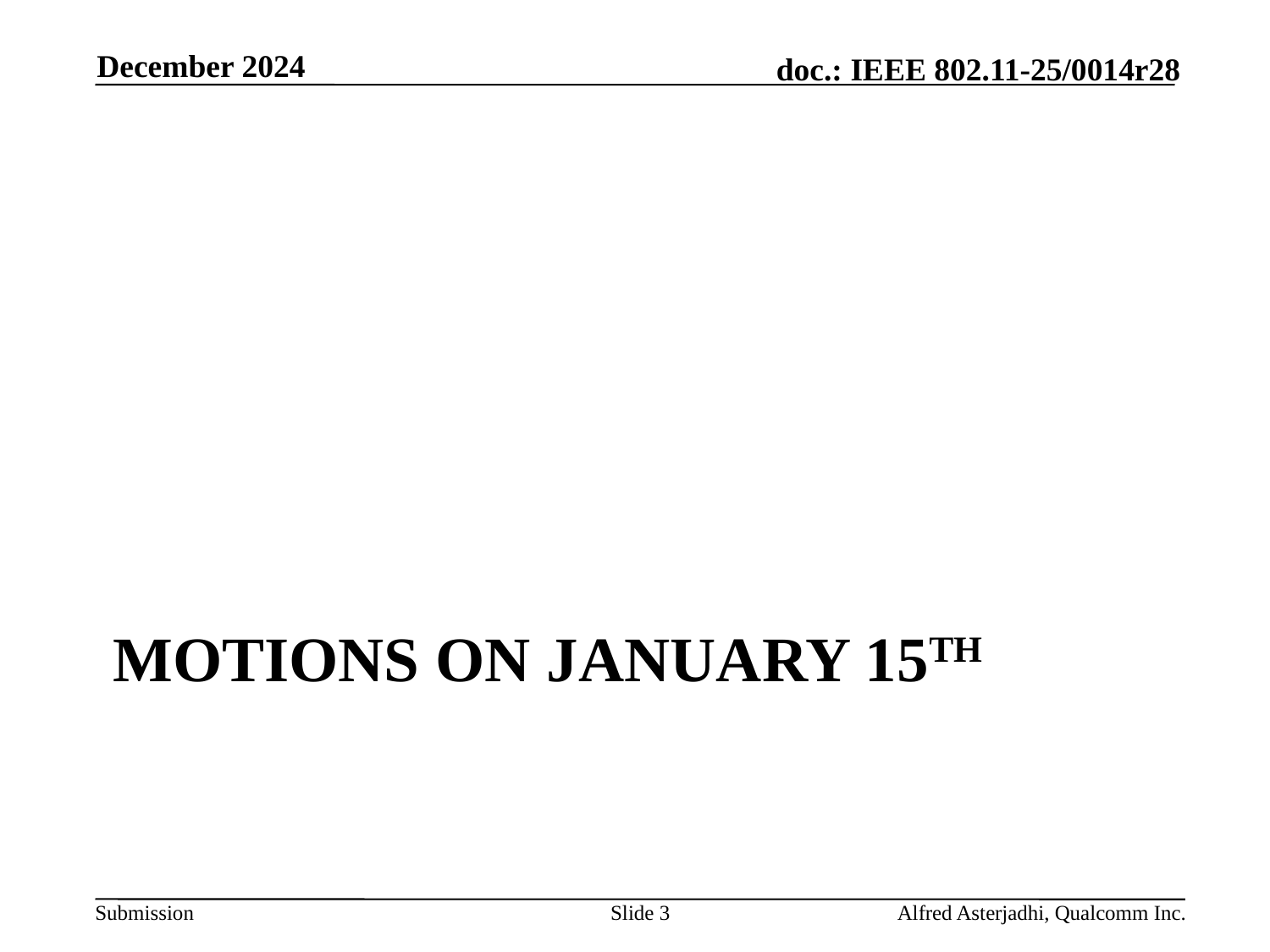

December 2024

# Motions on January 15th
Slide 3
Alfred Asterjadhi, Qualcomm Inc.